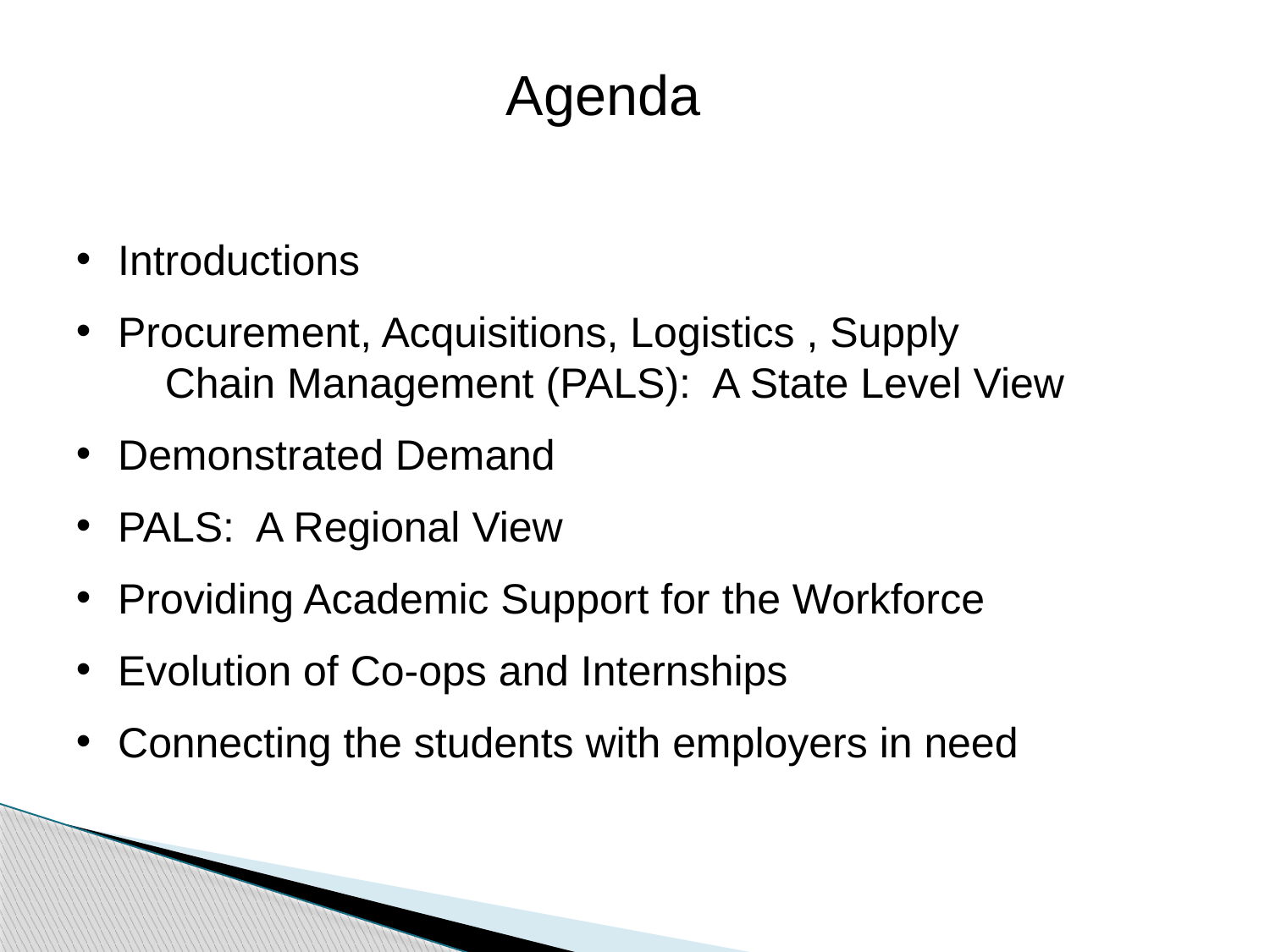

Agenda
 Introductions

 Procurement, Acquisitions, Logistics , Supply
     Chain Management (PALS):  A State Level View

 Demonstrated Demand

 PALS:  A Regional View

 Providing Academic Support for the Workforce

 Evolution of Co-ops and Internships

 Connecting the students with employers in need